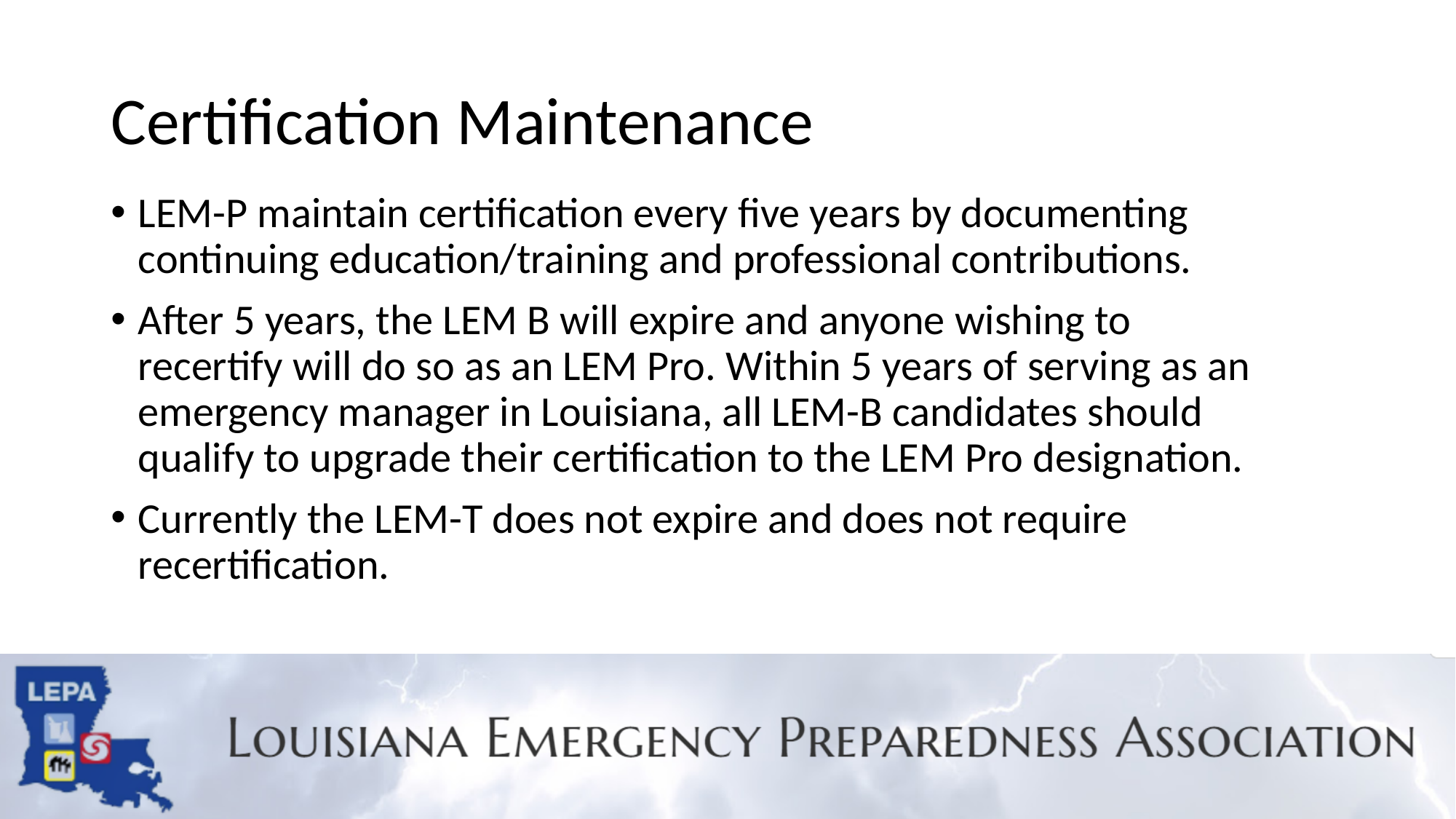

# Certification Maintenance
LEM-P maintain certification every five years by documenting continuing education/training and professional contributions.
After 5 years, the LEM B will expire and anyone wishing to recertify will do so as an LEM Pro. Within 5 years of serving as an emergency manager in Louisiana, all LEM-B candidates should qualify to upgrade their certification to the LEM Pro designation.
Currently the LEM-T does not expire and does not require recertification.